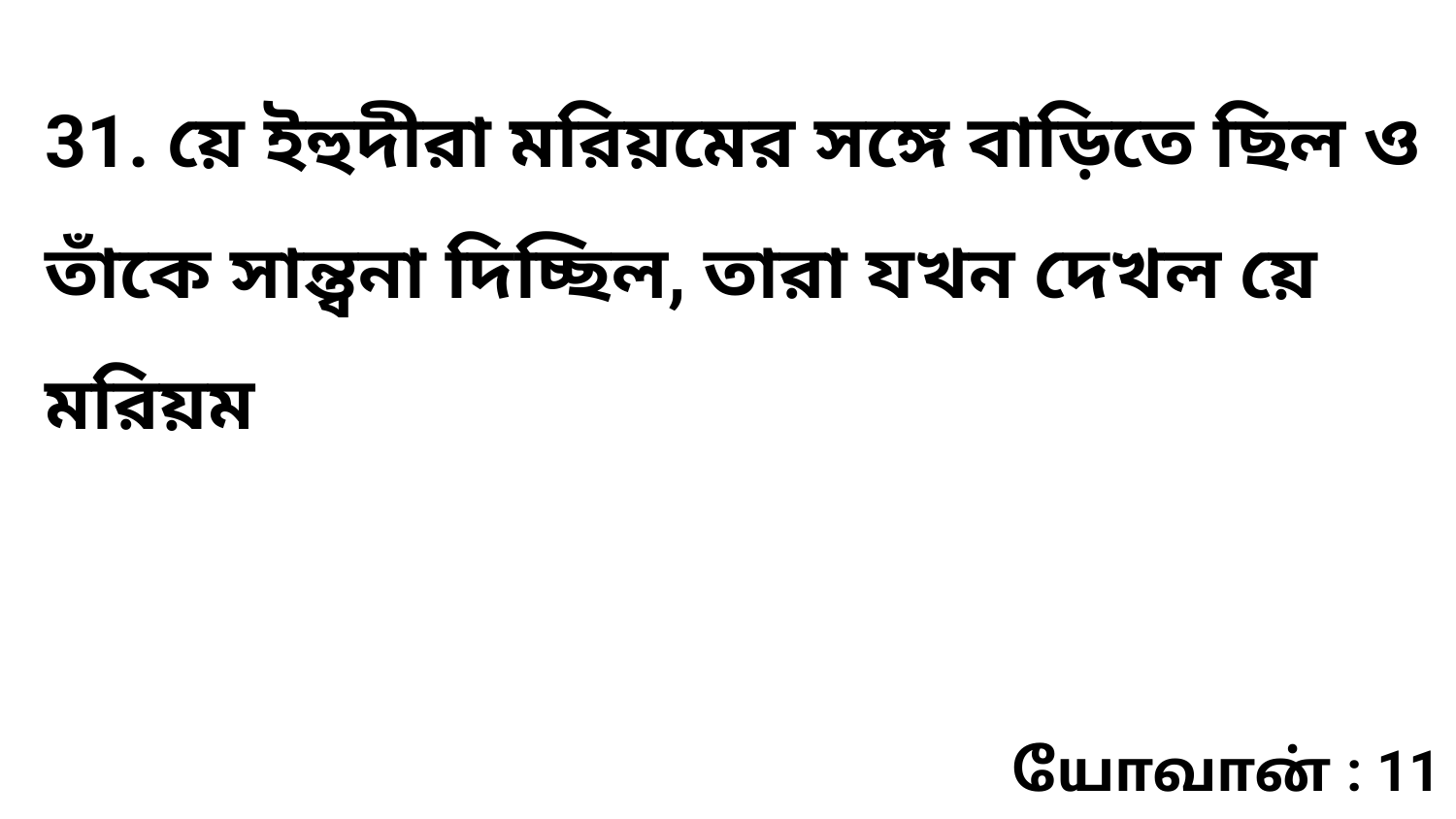

31. য়ে ইহুদীরা মরিয়মের সঙ্গে বাড়িতে ছিল ও তাঁকে সান্ত্বনা দিচ্ছিল, তারা যখন দেখল য়ে মরিয়ম
யோவான் : 11